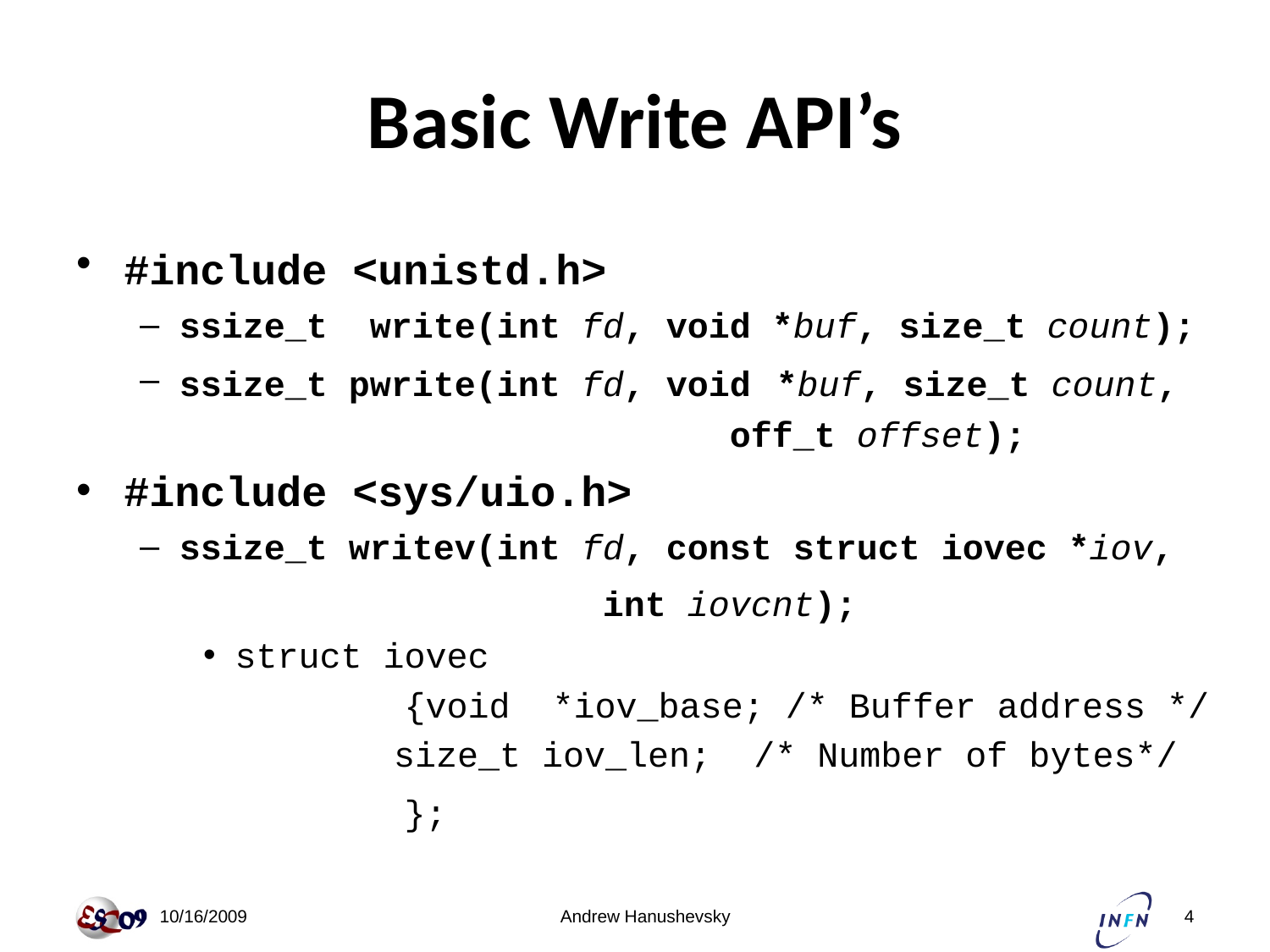

# Basic Write API’s
#include <unistd.h>
ssize_t  write(int fd, void *buf, size_t count);
ssize_t pwrite(int fd, void *buf, size_t count, 			 	  off_t offset);
#include <sys/uio.h>
ssize_t writev(int fd, const struct iovec *iov, 			 	  int iovcnt);
struct iovec
		  {void  *iov_base; /* Buffer address */
         size_t iov_len;  /* Number of bytes*/
   	  };
               10/16/2009
Andrew Hanushevsky
4